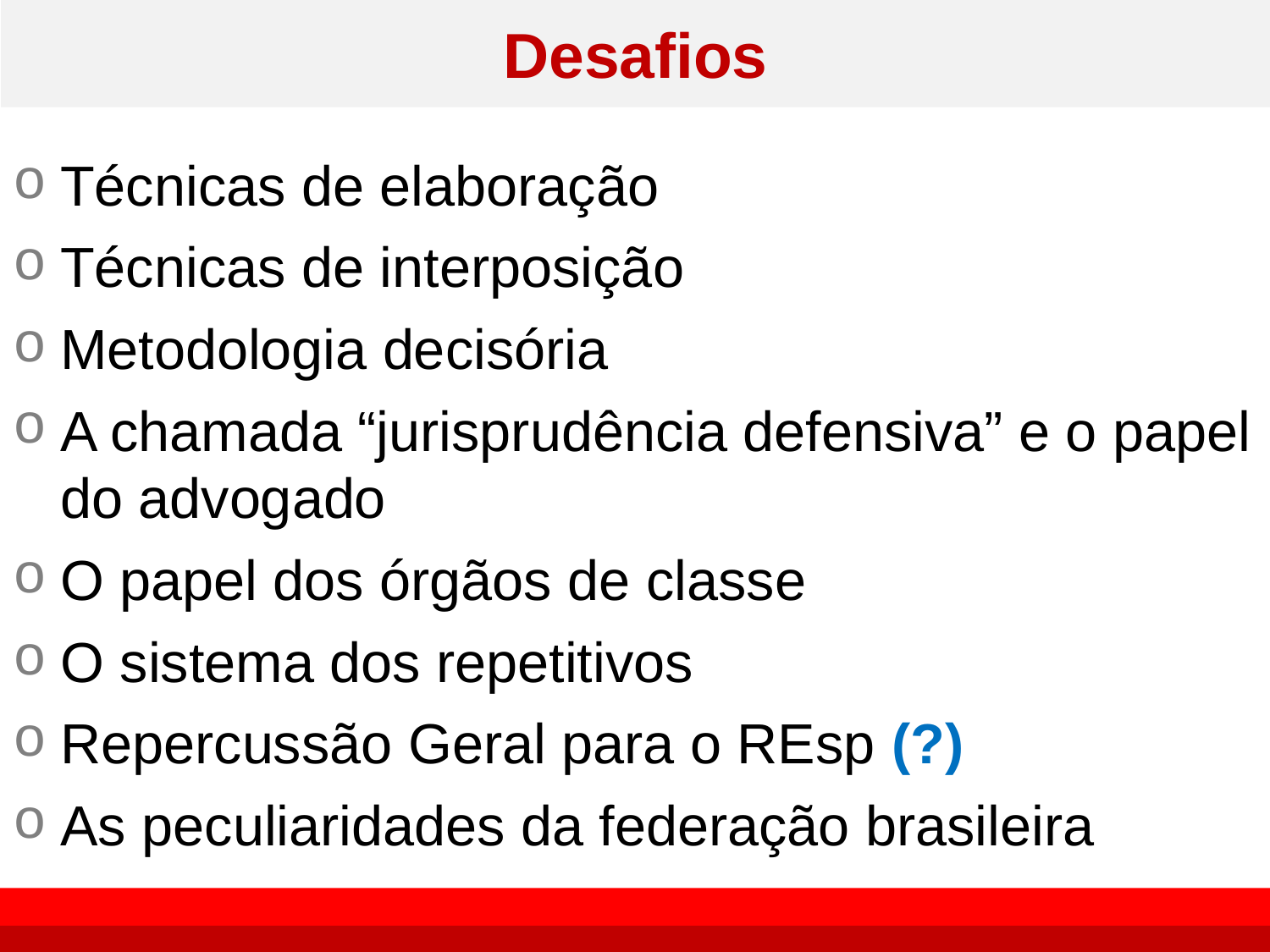

# Desafios
Técnicas de elaboração
Técnicas de interposição
Metodologia decisória
A chamada “jurisprudência defensiva” e o papel do advogado
O papel dos órgãos de classe
O sistema dos repetitivos
Repercussão Geral para o REsp (?)
As peculiaridades da federação brasileira